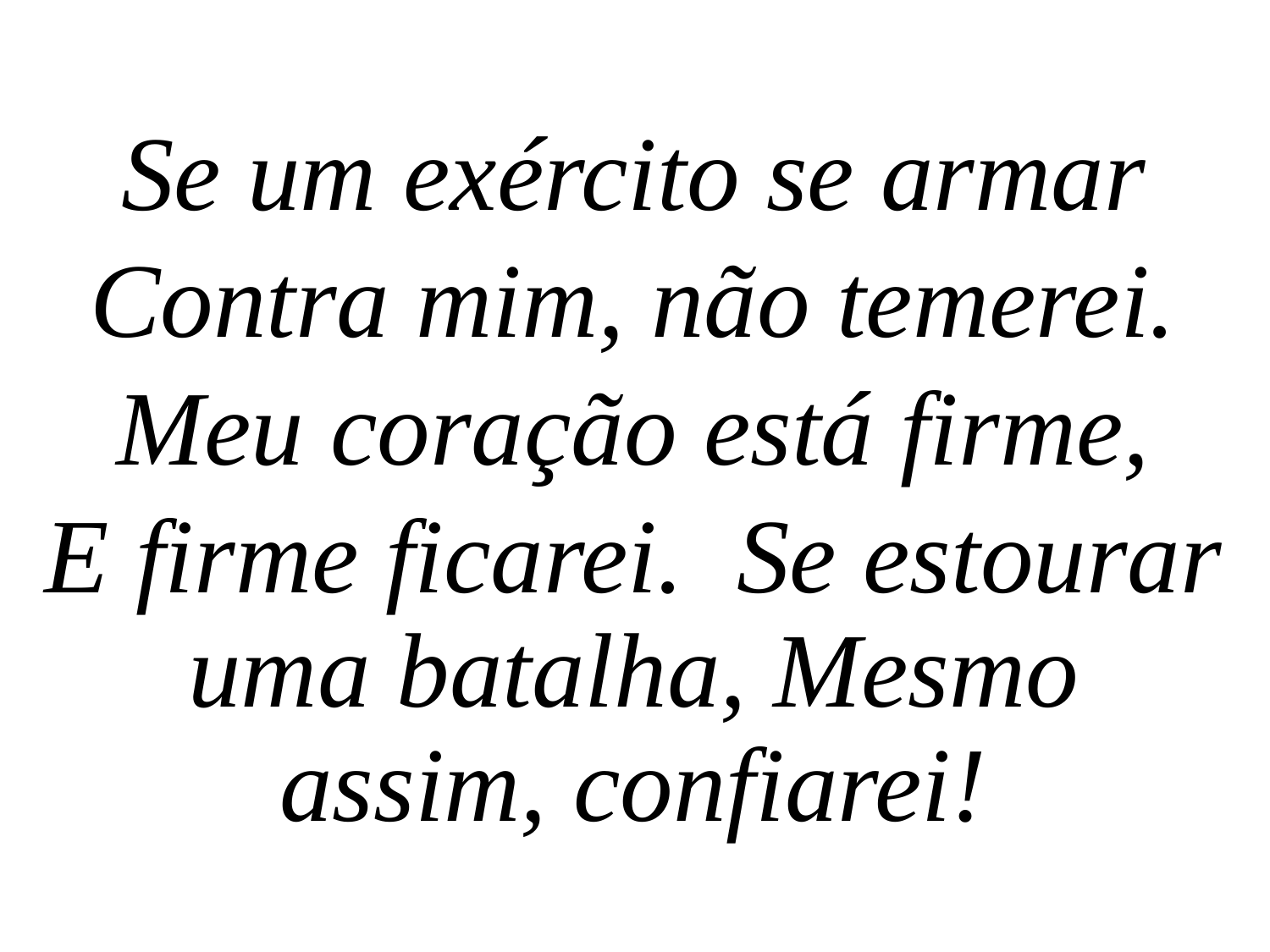

Se um exército se armar
Contra mim, não temerei.
Meu coração está firme,
E firme ficarei.  Se estourar uma batalha, Mesmo assim, confiarei!